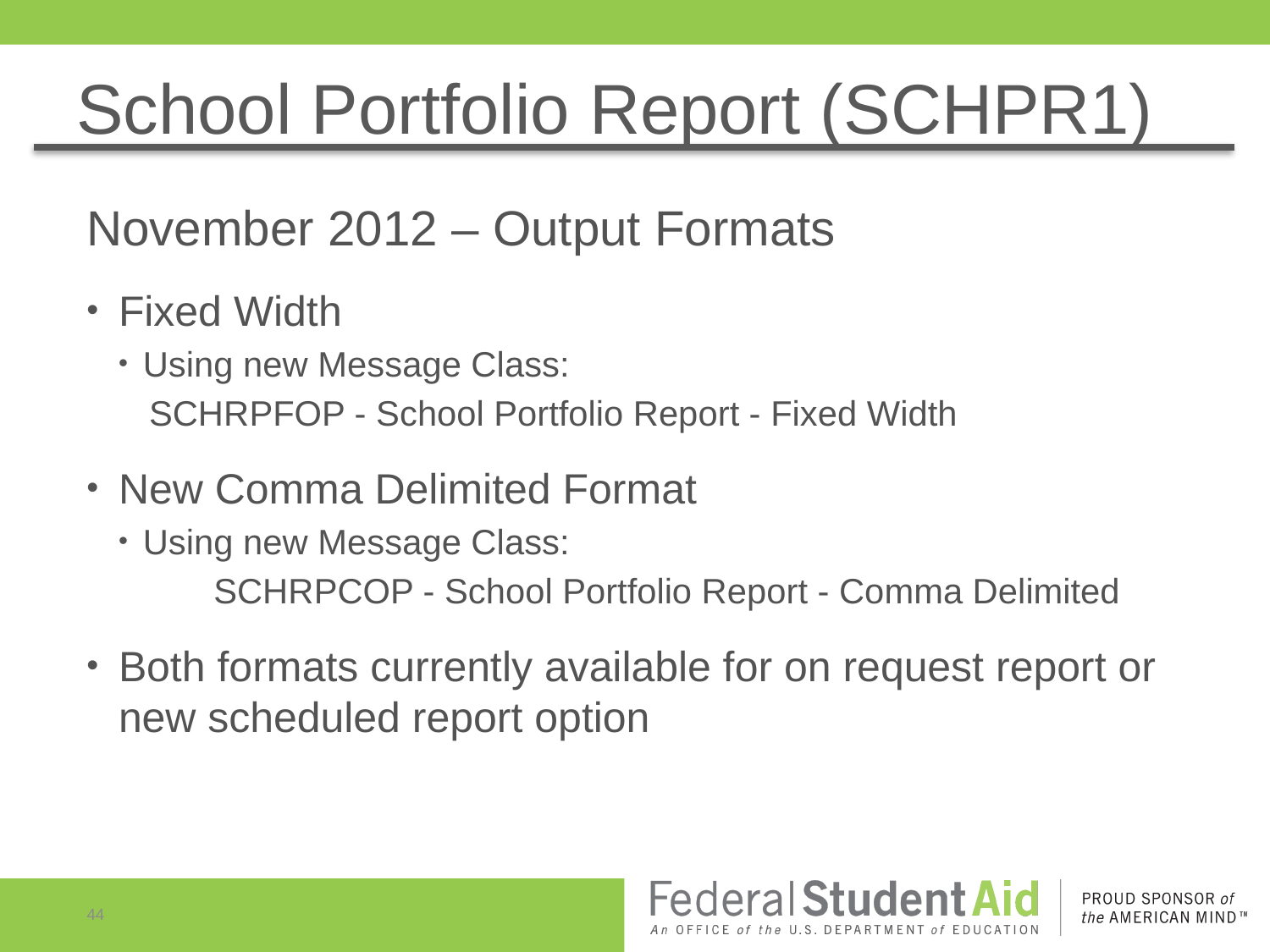

# School Portfolio Report (SCHPR1)
November 2012 – Output Formats

Fixed Width
Using new Message Class:
SCHRPFOP - School Portfolio Report - Fixed Width

New Comma Delimited Format
Using new Message Class:
	SCHRPCOP - School Portfolio Report - Comma Delimited

Both formats currently available for on request report or new scheduled report option

44